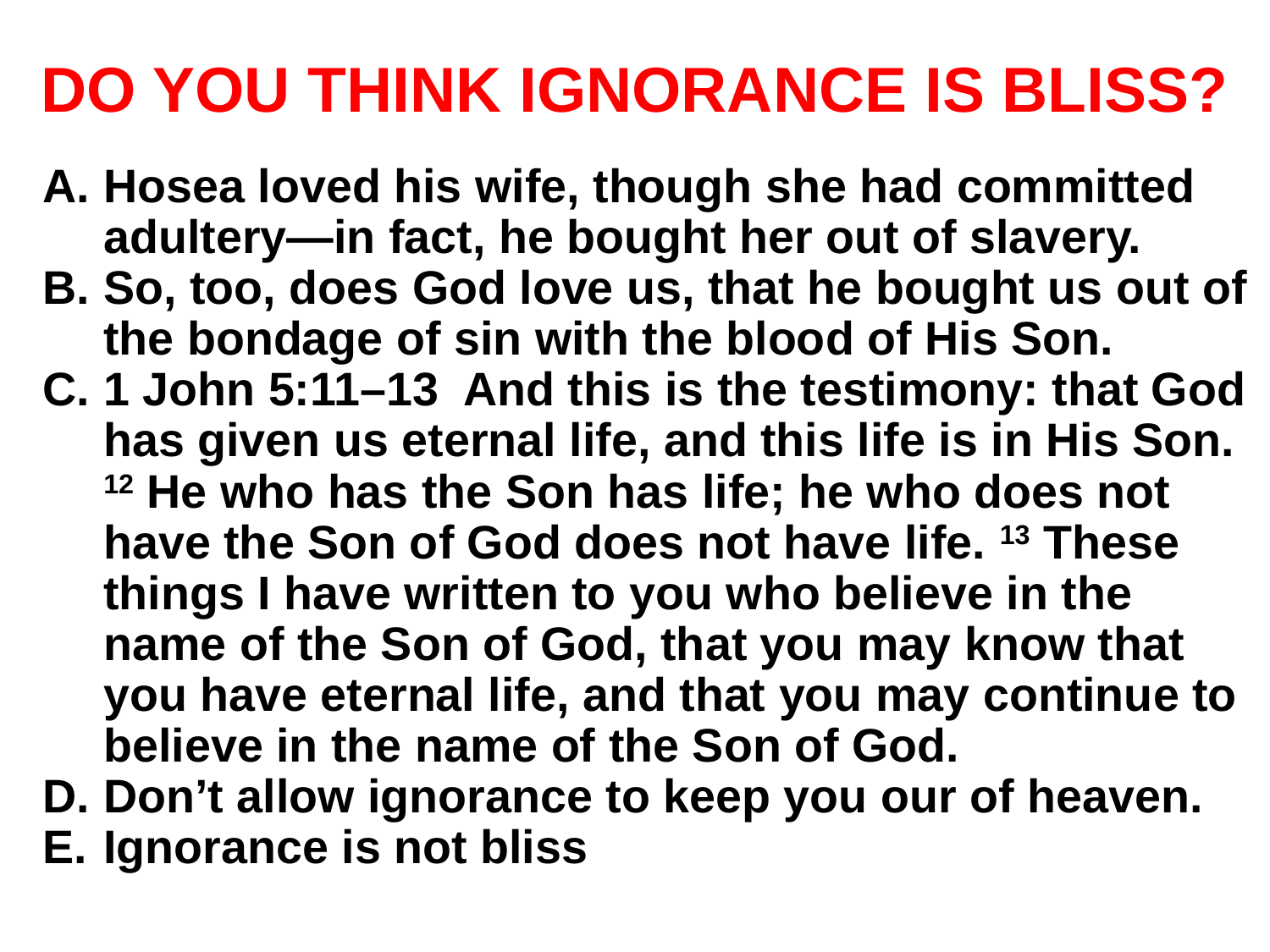

# DO YOU THINK IGNORANCE IS BLISS?
Hosea loved his wife, though she had committed adultery—in fact, he bought her out of slavery.
So, too, does God love us, that he bought us out of the bondage of sin with the blood of His Son.
1 John 5:11–13  And this is the testimony: that God has given us eternal life, and this life is in His Son. 12 He who has the Son has life; he who does not have the Son of God does not have life. 13 These things I have written to you who believe in the name of the Son of God, that you may know that you have eternal life, and that you may continue to believe in the name of the Son of God.
Don’t allow ignorance to keep you our of heaven.
Ignorance is not bliss